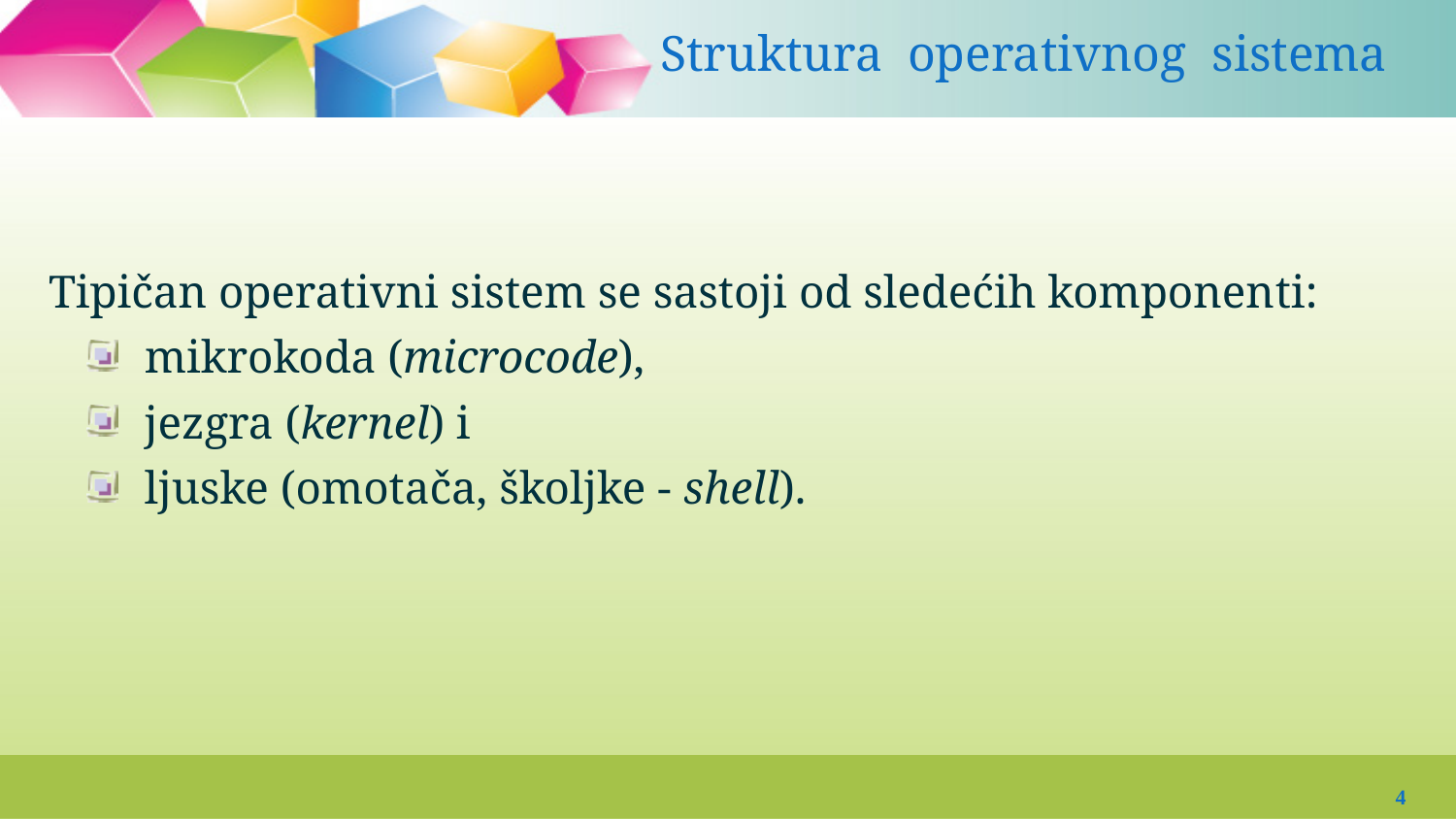

# Struktura  operativnog  sistema

Tipičan operativni sistem se sastoji od sledećih komponenti:
  mikrokoda (microcode),
  jezgra (kernel) i
  ljuske (omotača, školjke - shell).
4